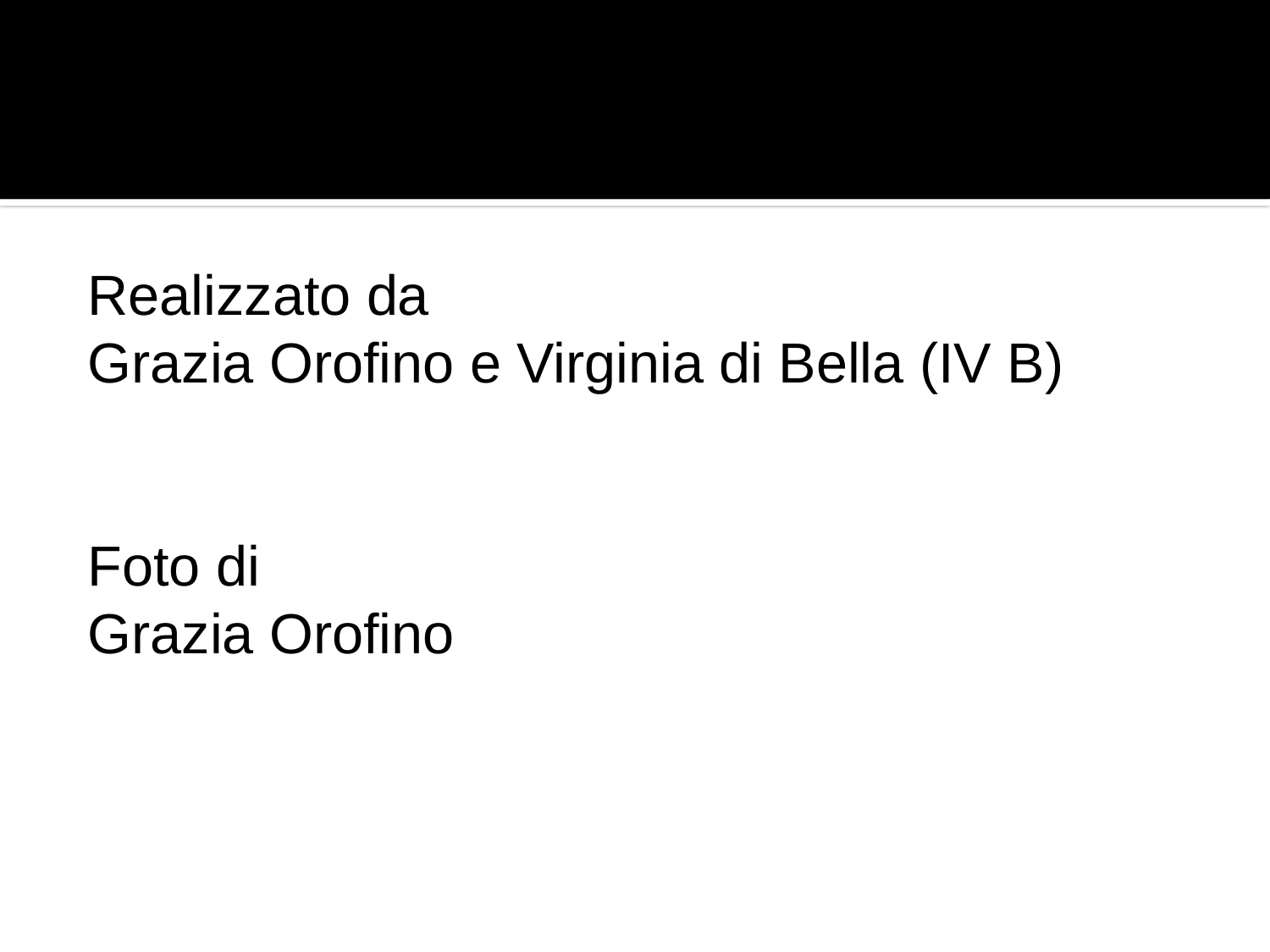

#
Realizzato da
Grazia Orofino e Virginia di Bella (IV B)

Foto di
Grazia Orofino